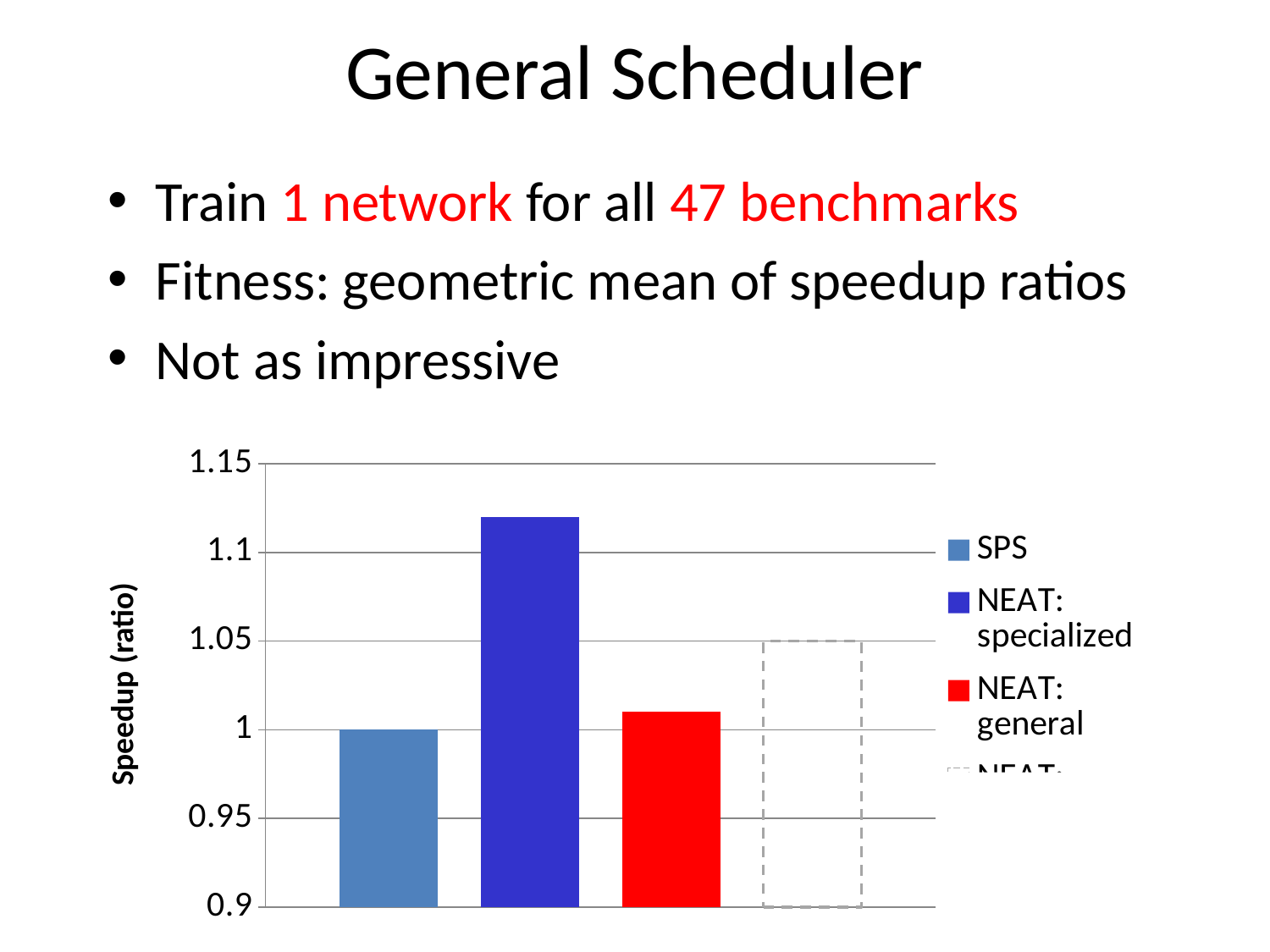

# General Scheduler
Train 1 network for all 47 benchmarks
Fitness: geometric mean of speedup ratios
Not as impressive

### Chart

| Category | SPS | NEAT: specialized | NEAT: general | NEAT: clustered |
|---|---|---|---|---|
Speedup (ratio)